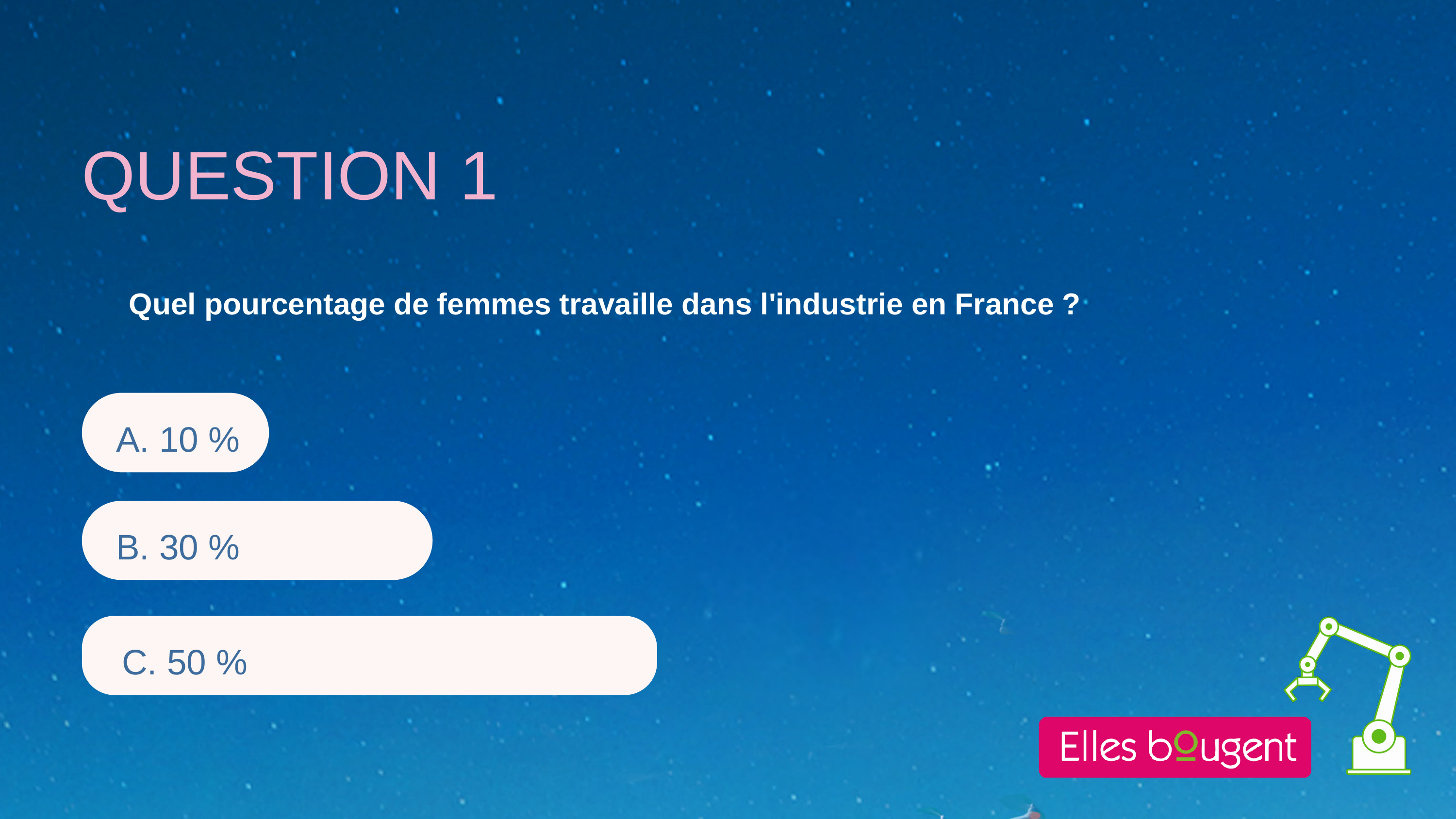

QUESTION 1
Quel pourcentage de femmes travaille dans l'industrie en France ?

A. 10 %

B. 30 %

C. 50 %